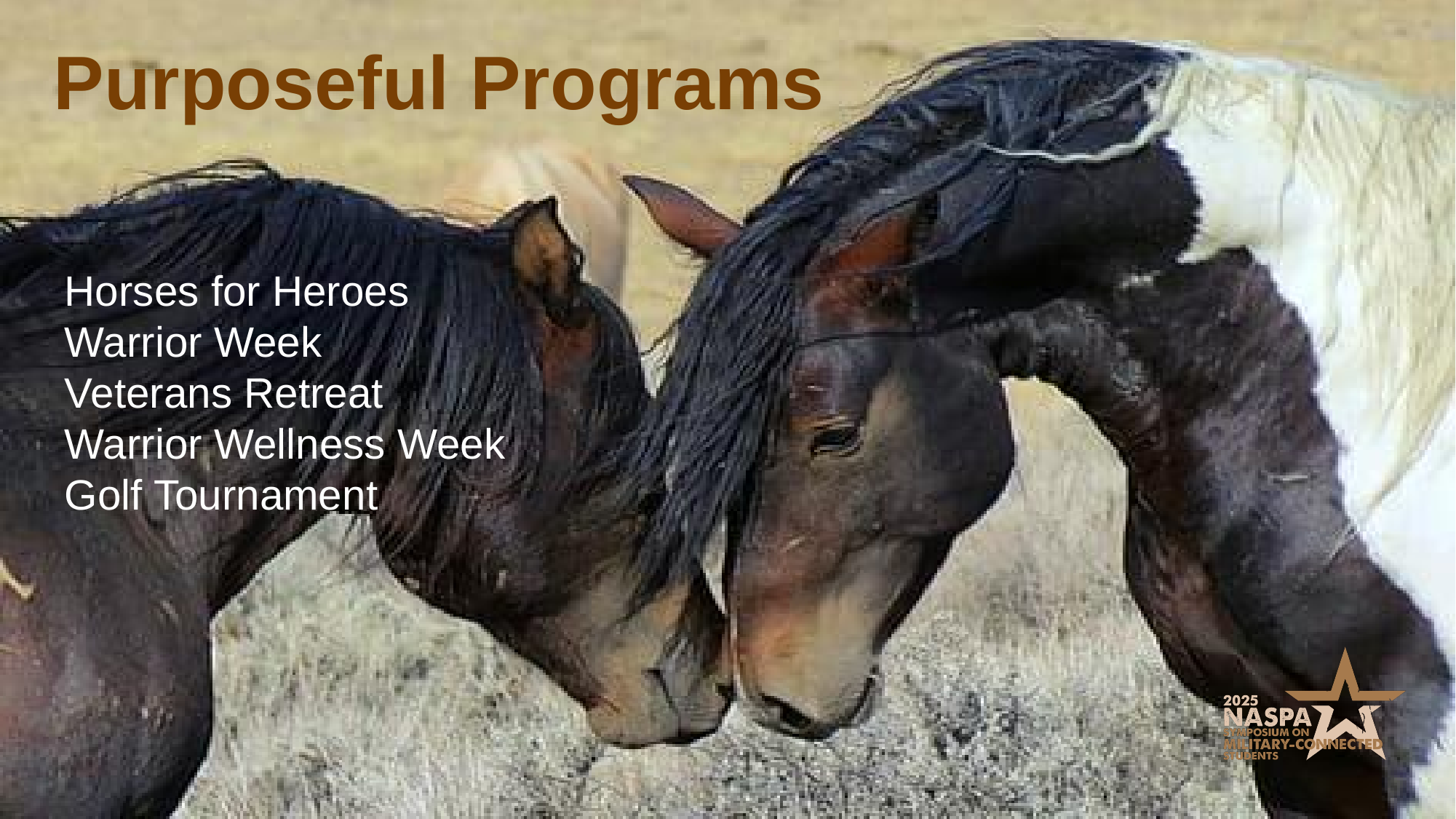

# Purposeful Programs
Horses for Heroes
Warrior Week
Veterans Retreat
Warrior Wellness Week
Golf Tournament